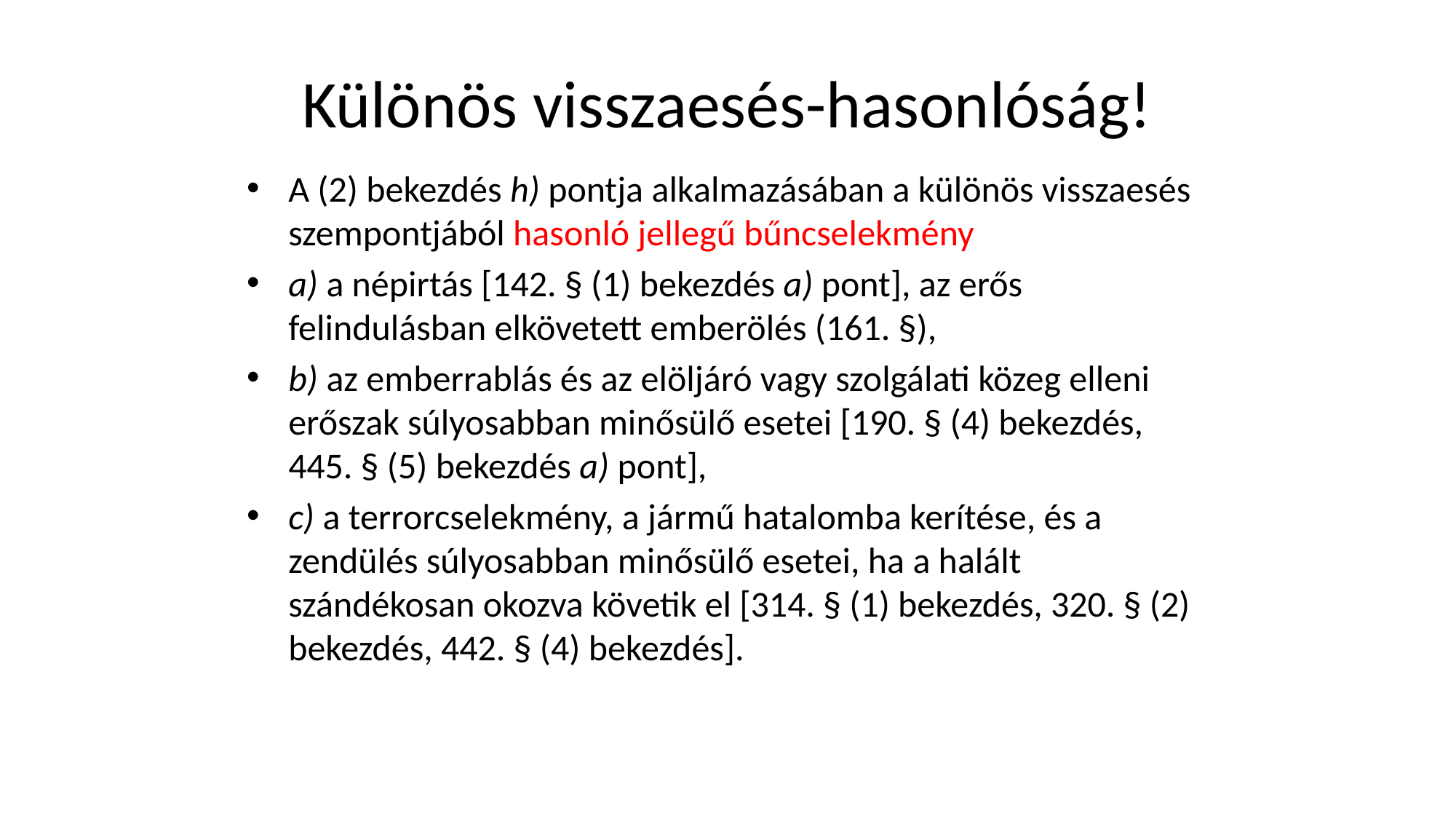

# Különös visszaesés-hasonlóság!
A (2) bekezdés h) pontja alkalmazásában a különös visszaesés szempontjából hasonló jellegű bűncselekmény
a) a népirtás [142. § (1) bekezdés a) pont], az erős felindulásban elkövetett emberölés (161. §),
b) az emberrablás és az elöljáró vagy szolgálati közeg elleni erőszak súlyosabban minősülő esetei [190. § (4) bekezdés, 445. § (5) bekezdés a) pont],
c) a terrorcselekmény, a jármű hatalomba kerítése, és a zendülés súlyosabban minősülő esetei, ha a halált szándékosan okozva követik el [314. § (1) bekezdés, 320. § (2) bekezdés, 442. § (4) bekezdés].